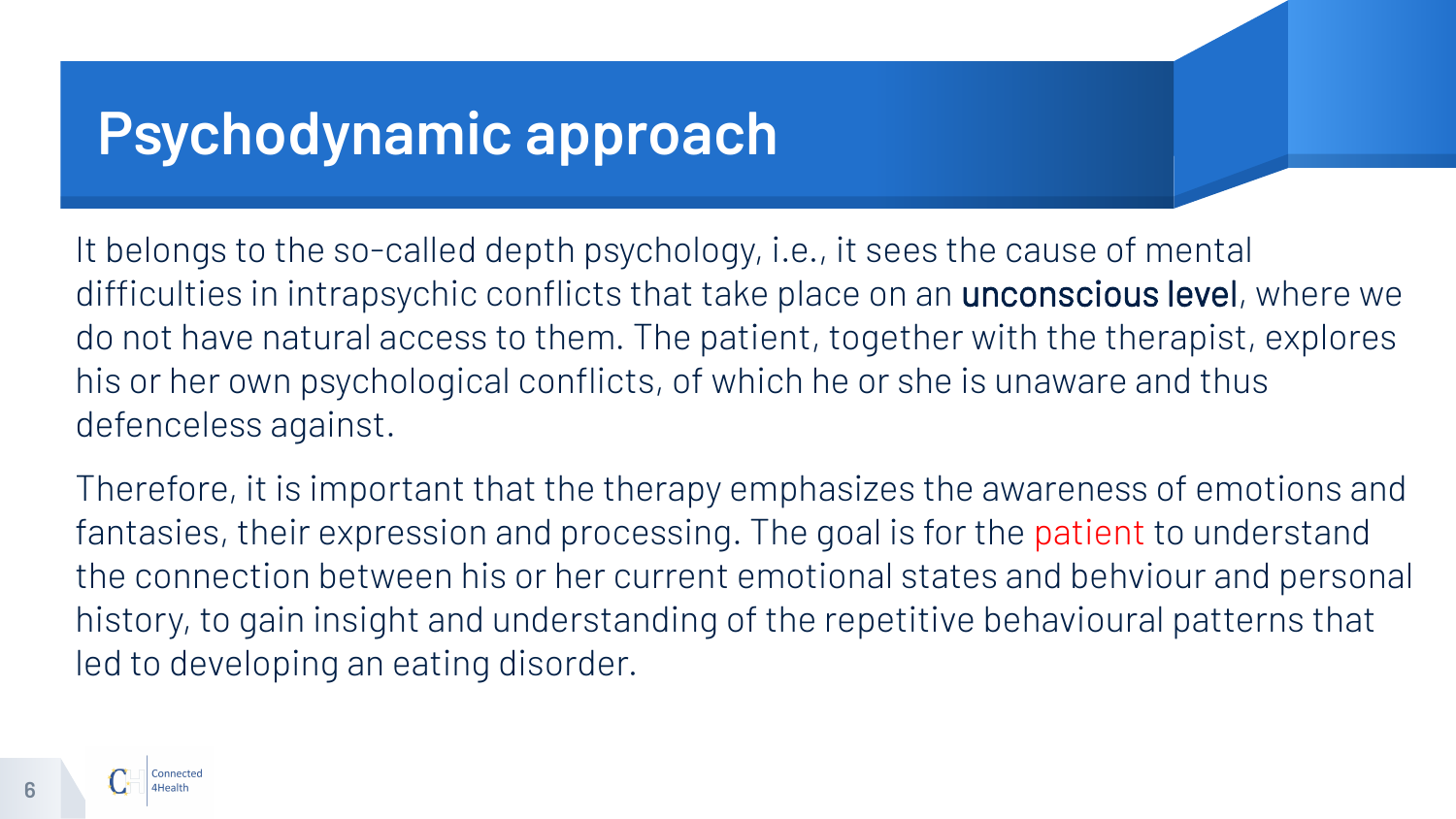

# Psychodynamic approach
It belongs to the so-called depth psychology, i.e., it sees the cause of mental difficulties in intrapsychic conflicts that take place on an unconscious level, where we do not have natural access to them. The patient, together with the therapist, explores his or her own psychological conflicts, of which he or she is unaware and thus defenceless against.
Therefore, it is important that the therapy emphasizes the awareness of emotions and fantasies, their expression and processing. The goal is for the patient to understand the connection between his or her current emotional states and behviour and personal history, to gain insight and understanding of the repetitive behavioural patterns that led to developing an eating disorder.
6